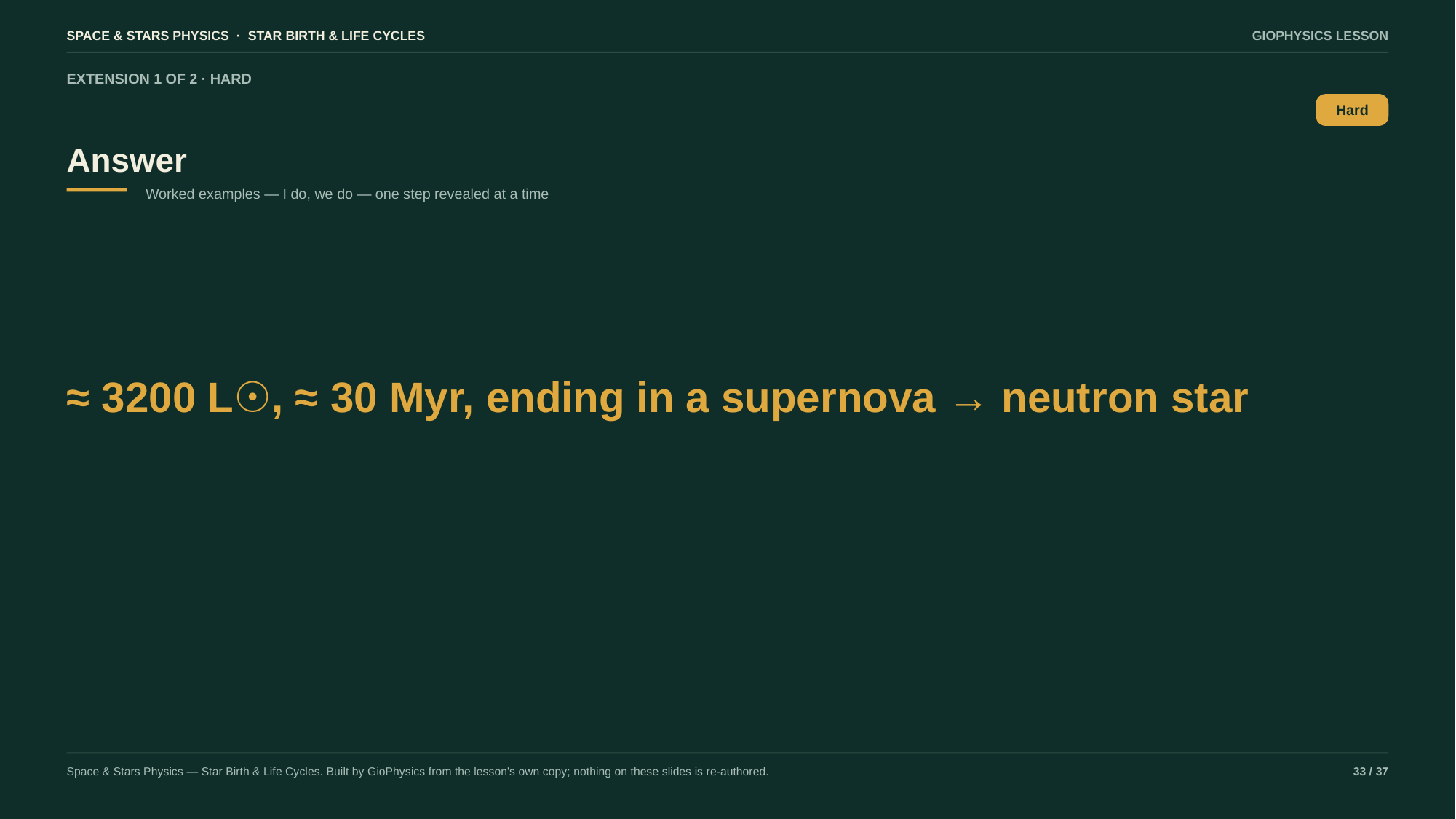

SPACE & STARS PHYSICS  ·  STAR BIRTH & LIFE CYCLES
GIOPHYSICS LESSON

EXTENSION 1 OF 2 · HARD
Answer

Hard
Worked examples — I do, we do — one step revealed at a time

≈ 3200 L☉, ≈ 30 Myr, ending in a supernova → neutron star

Space & Stars Physics — Star Birth & Life Cycles. Built by GioPhysics from the lesson's own copy; nothing on these slides is re-authored.
33 / 37